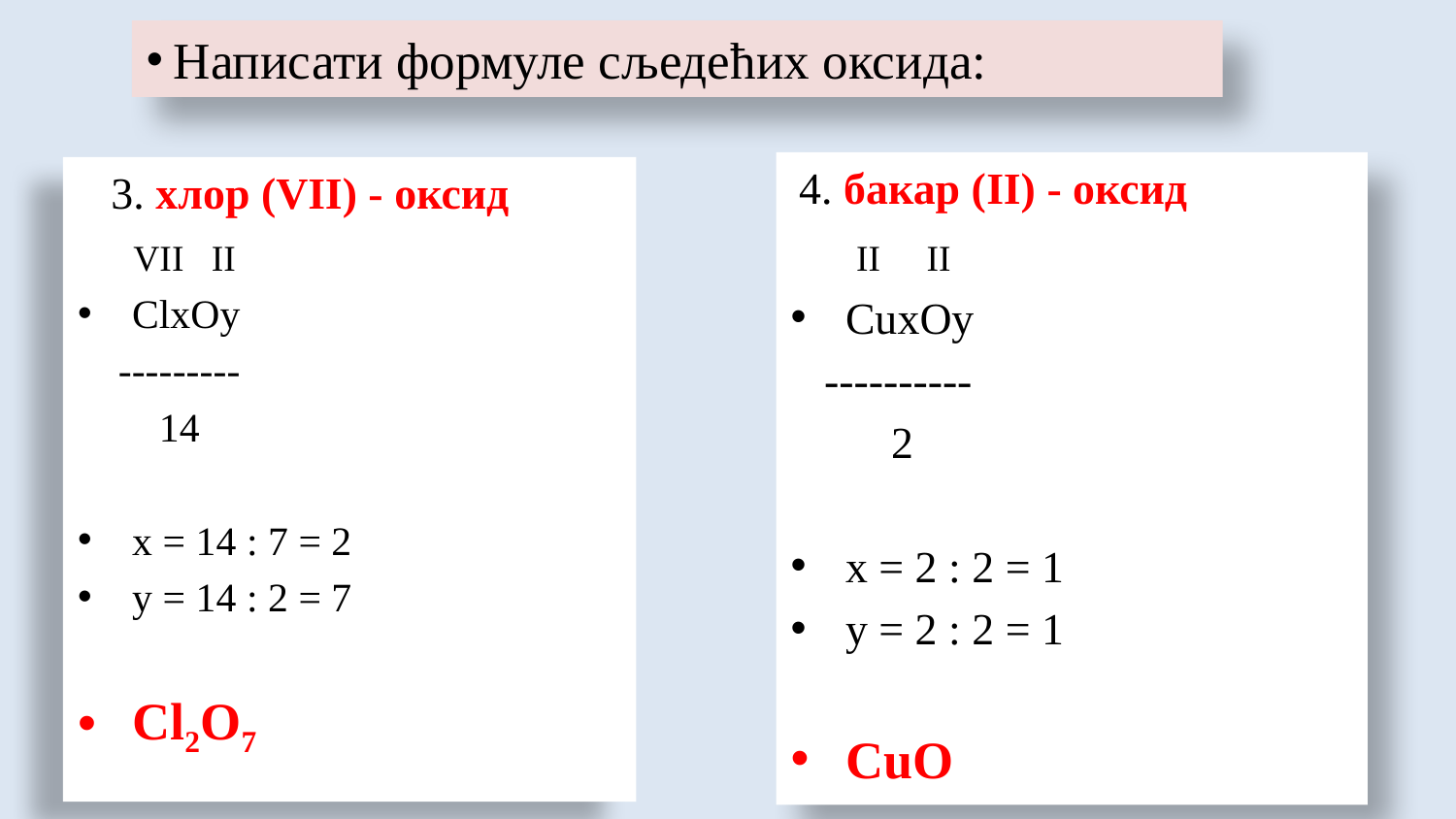

Написати формуле сљедећих оксида:
 4. бакар (II) - оксид
      II     II
CuxOy
   ----------
         2

x = 2 : 2 = 1
y = 2 : 2 = 1

CuO

   3. хлор (VII) - оксид
     VII   II
ClxOy
    ---------
        14

x = 14 : 7 = 2
y = 14 : 2 = 7

Cl2O7